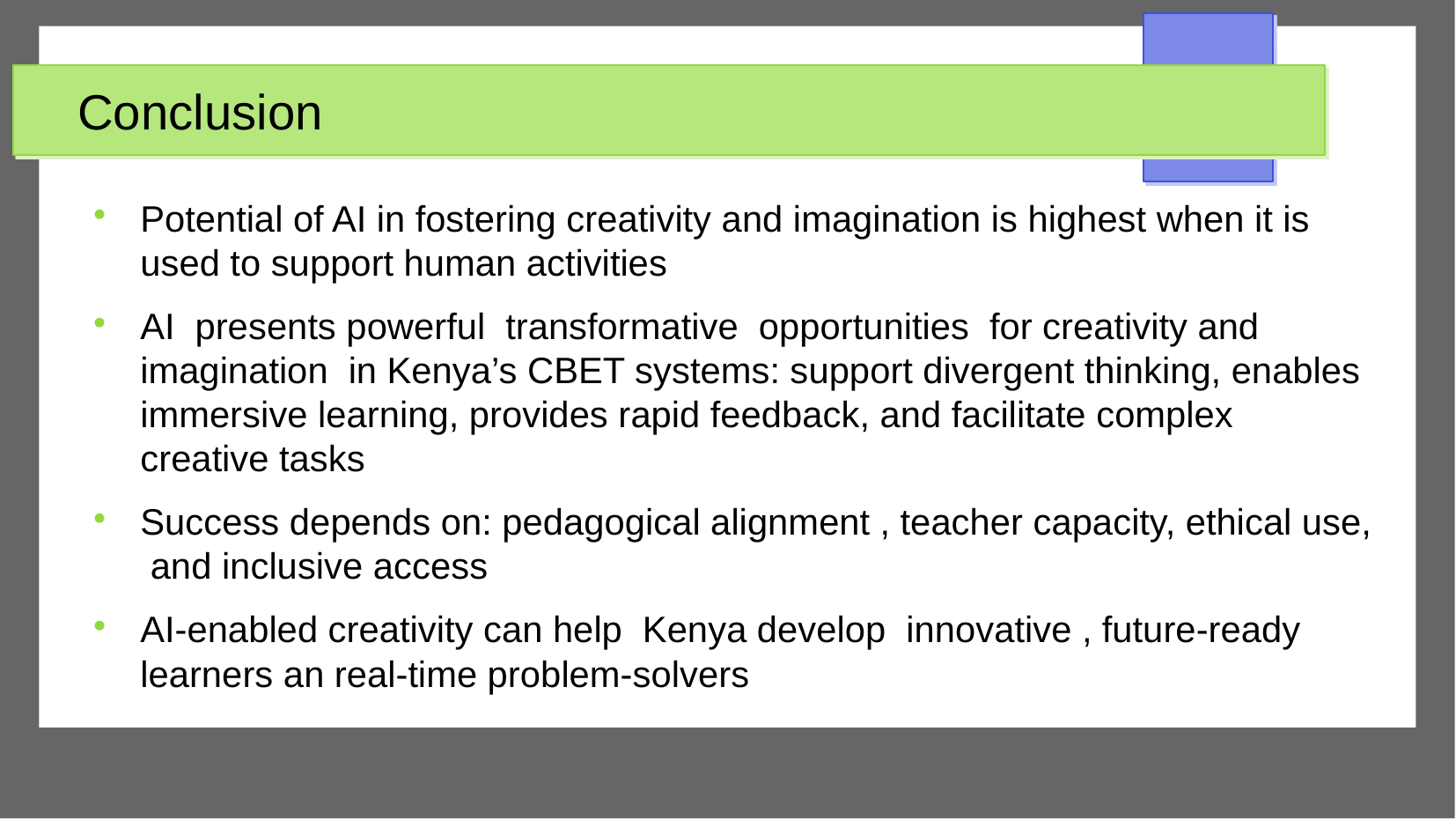

# Conclusion
Potential of AI in fostering creativity and imagination is highest when it is used to support human activities
AI  presents powerful  transformative  opportunities  for creativity and imagination  in Kenya’s CBET systems: support divergent thinking, enables immersive learning, provides rapid feedback, and facilitate complex  creative tasks
Success depends on: pedagogical alignment , teacher capacity, ethical use,  and inclusive access
AI-enabled creativity can help  Kenya develop  innovative , future-ready learners an real-time problem-solvers